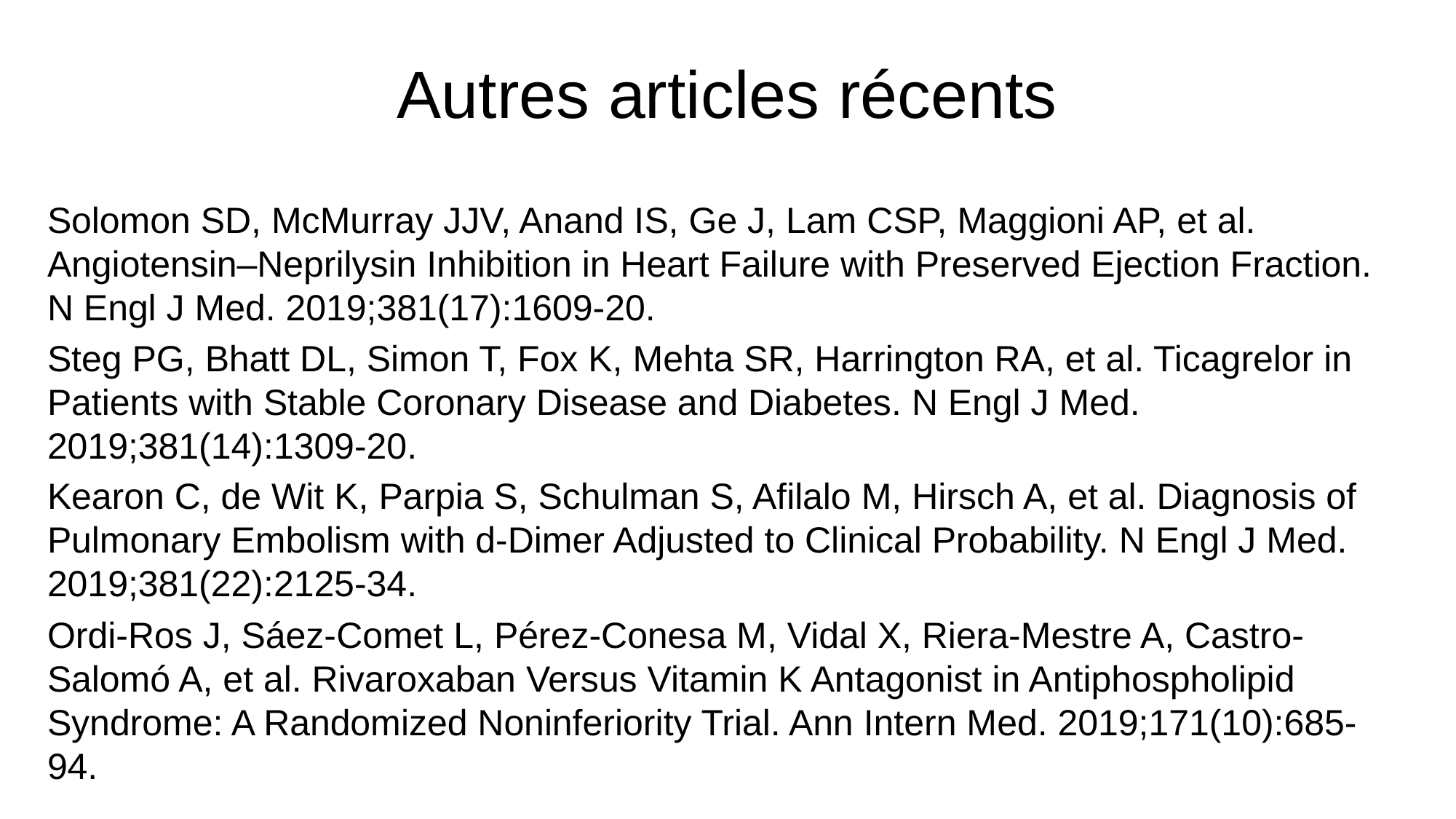

# Autres articles récents
Solomon SD, McMurray JJV, Anand IS, Ge J, Lam CSP, Maggioni AP, et al. Angiotensin–Neprilysin Inhibition in Heart Failure with Preserved Ejection Fraction. N Engl J Med. 2019;381(17):1609‑20.
Steg PG, Bhatt DL, Simon T, Fox K, Mehta SR, Harrington RA, et al. Ticagrelor in Patients with Stable Coronary Disease and Diabetes. N Engl J Med. 2019;381(14):1309‑20.
Kearon C, de Wit K, Parpia S, Schulman S, Afilalo M, Hirsch A, et al. Diagnosis of Pulmonary Embolism with d-Dimer Adjusted to Clinical Probability. N Engl J Med. 2019;381(22):2125‑34.
Ordi-Ros J, Sáez-Comet L, Pérez-Conesa M, Vidal X, Riera-Mestre A, Castro-Salomó A, et al. Rivaroxaban Versus Vitamin K Antagonist in Antiphospholipid Syndrome: A Randomized Noninferiority Trial. Ann Intern Med. 2019;171(10):685-94.